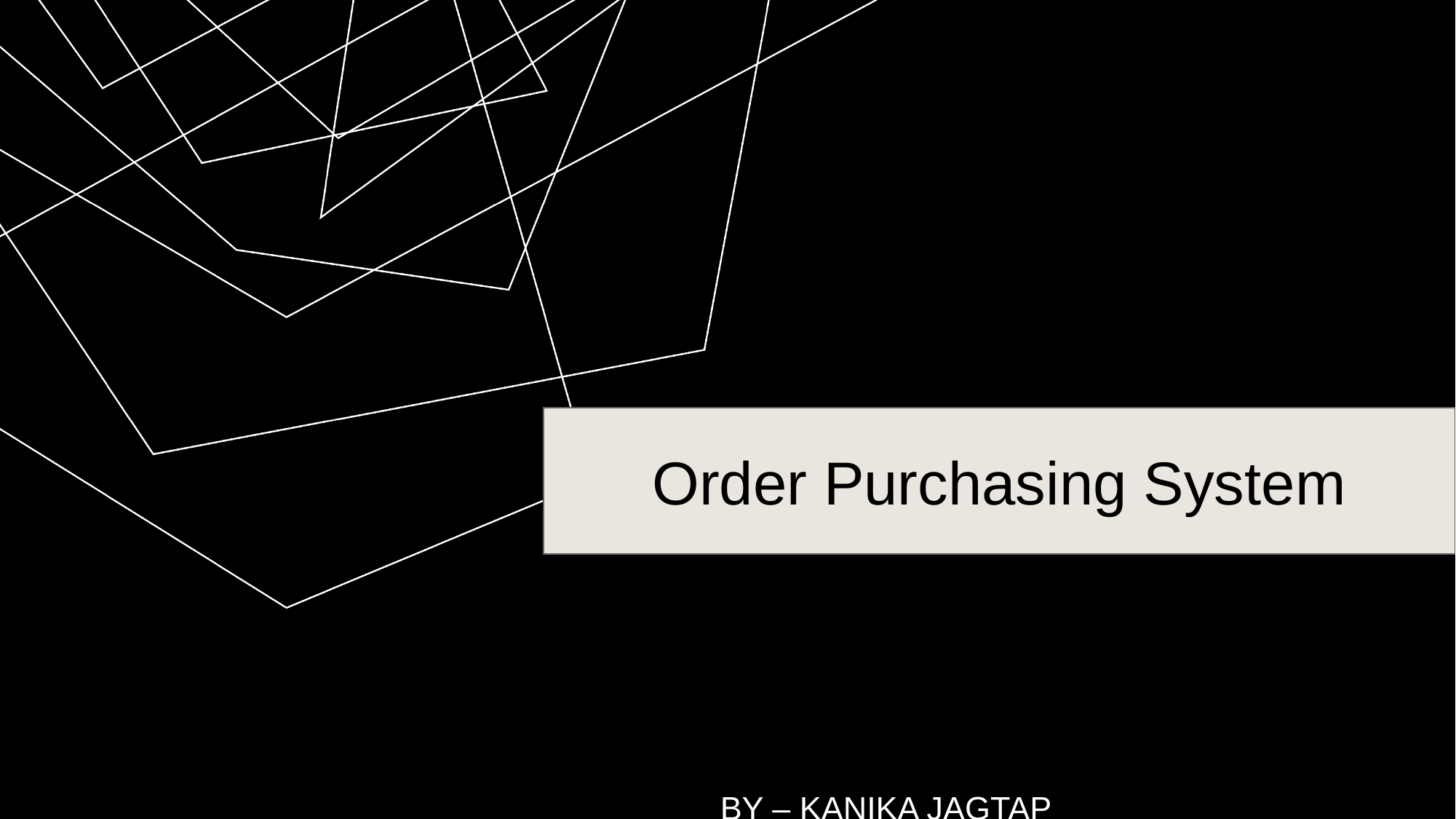

Order Purchasing System
# BY – KANIKA JAGTAP 05.07.2025